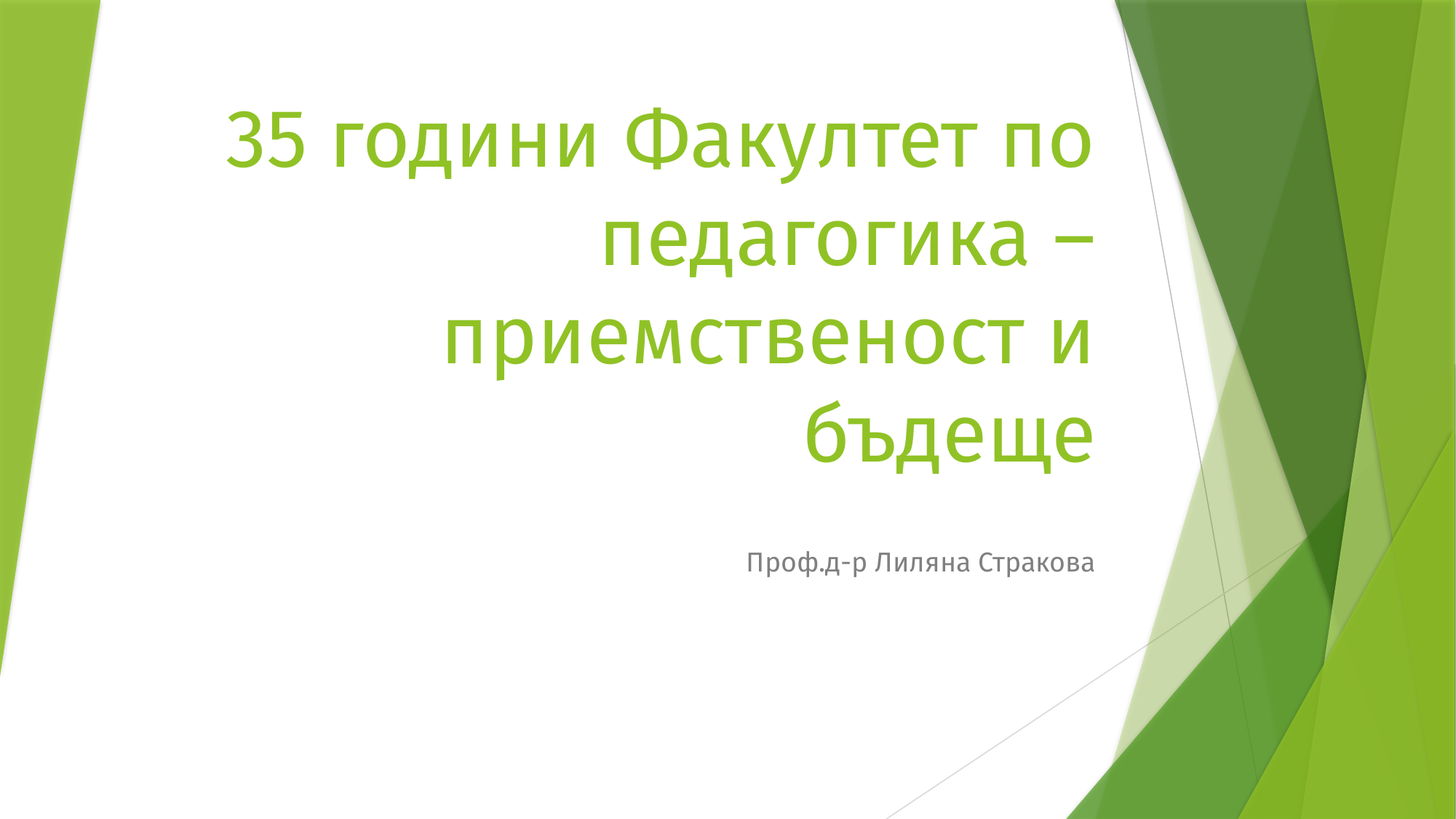

# 35 години Факултет по педагогика – приемственост и бъдеще
Проф.д-р Лиляна Стракова